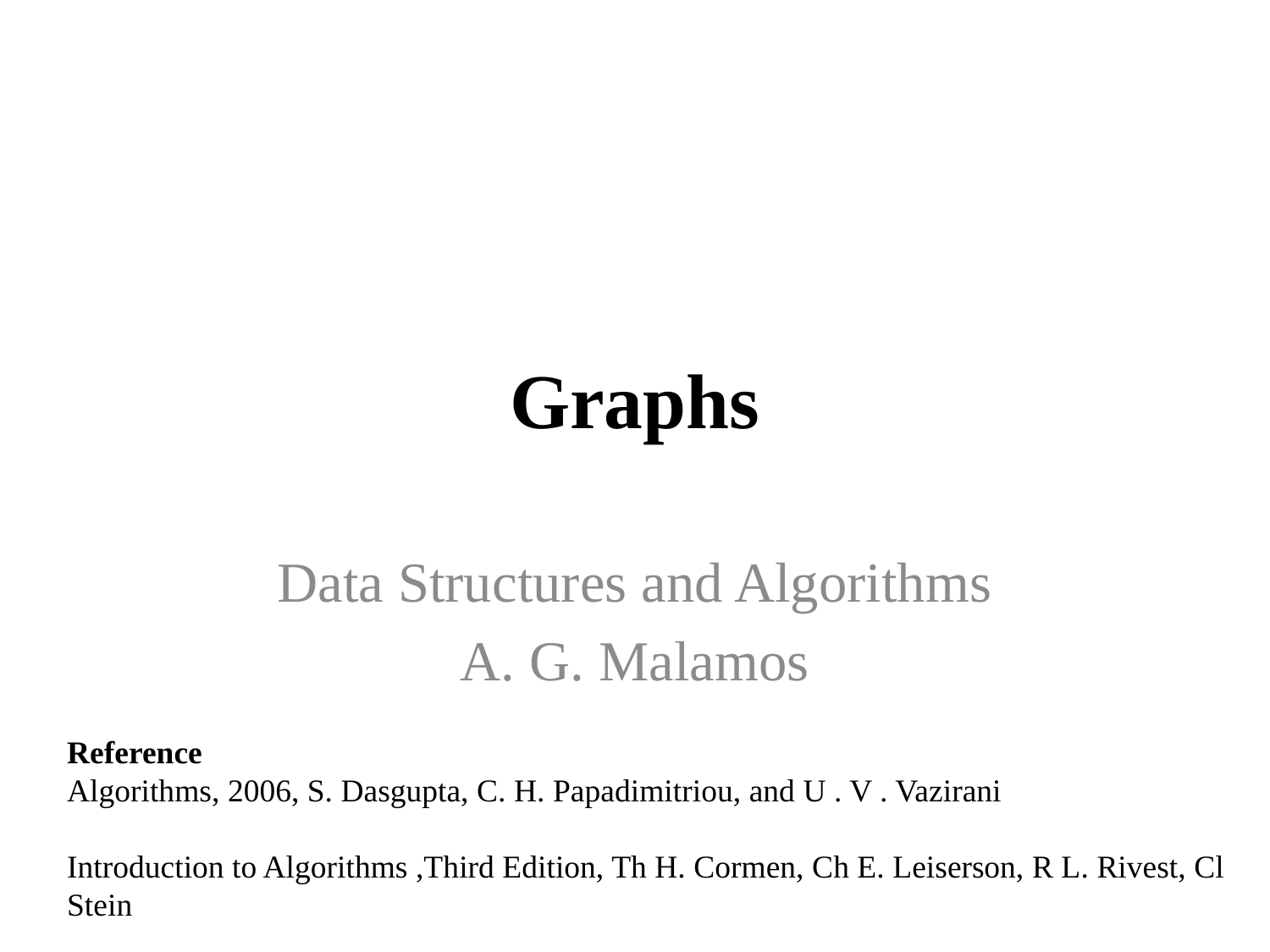

# Graphs
Data Structures and Algorithms
A. G. Malamos
Reference
Algorithms, 2006, S. Dasgupta, C. H. Papadimitriou, and U . V . Vazirani

Introduction to Algorithms ,Third Edition, Th H. Cormen, Ch E. Leiserson, R L. Rivest, Cl Stein